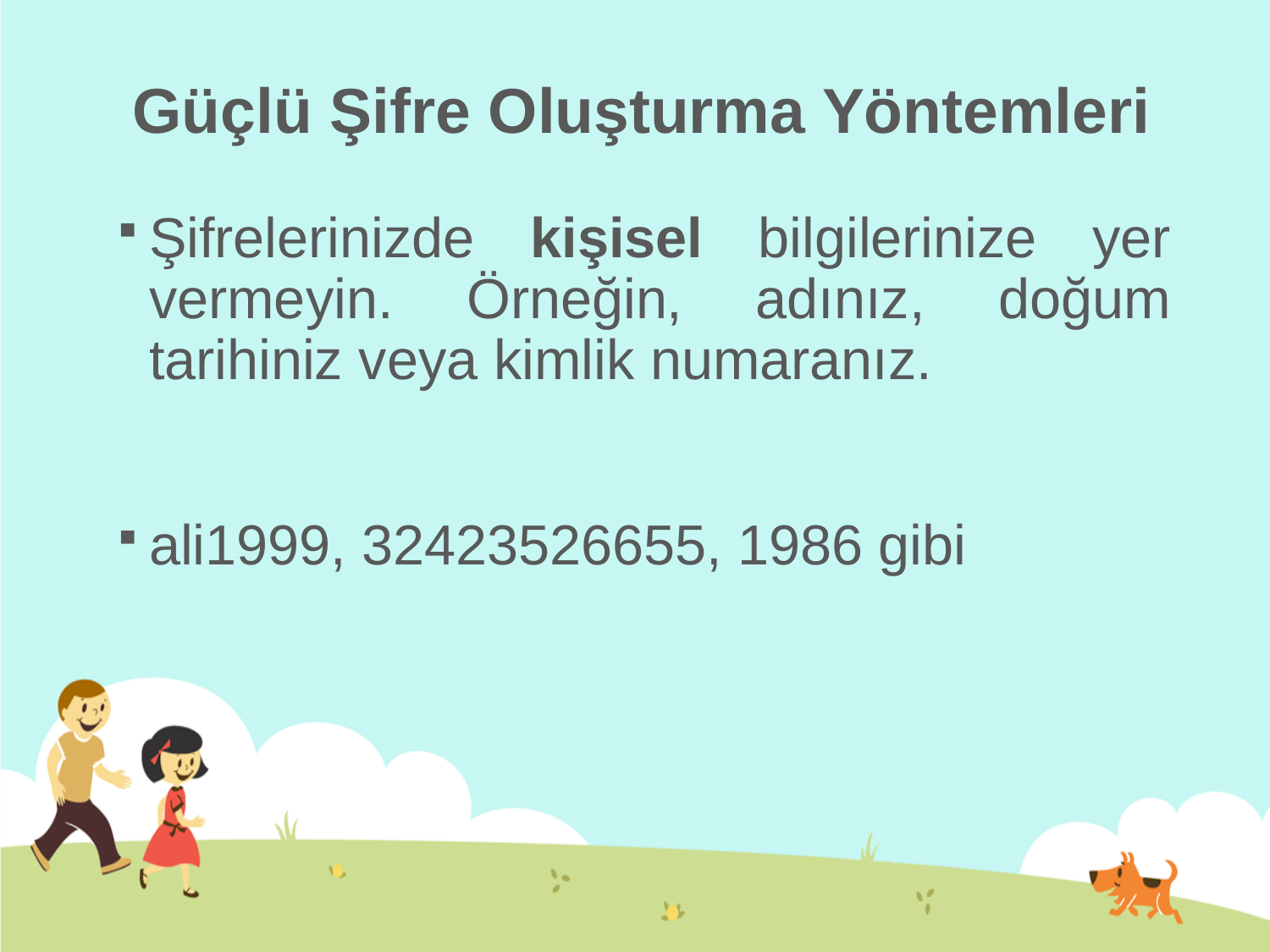

# Güçlü Şifre Oluşturma Yöntemleri
Şifrelerinizde kişisel bilgilerinize yer vermeyin. Örneğin, adınız, doğum tarihiniz veya kimlik numaranız.

ali1999, 32423526655, 1986 gibi